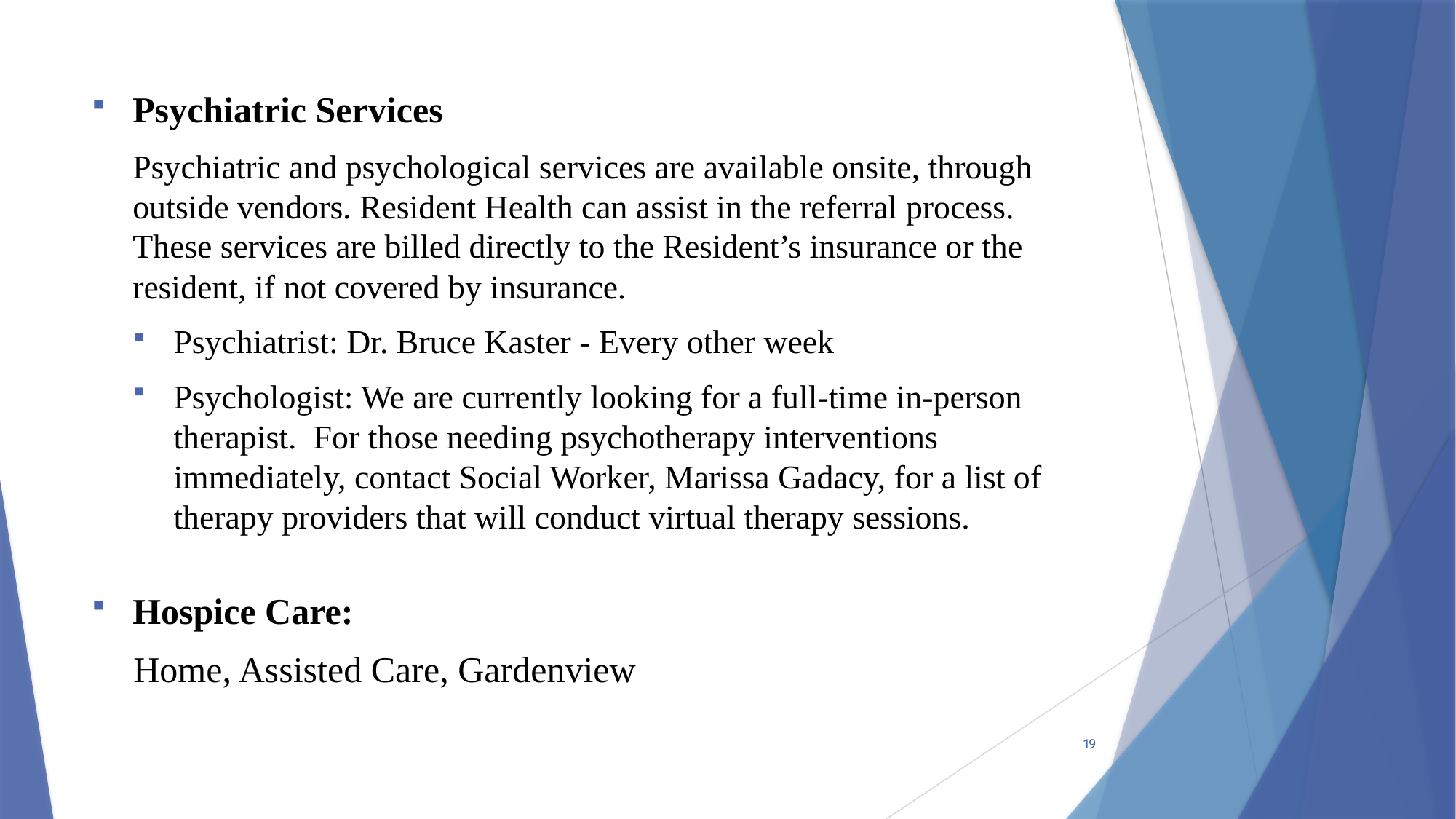

Psychiatric Services
	Psychiatric and psychological services are available onsite, through outside vendors. Resident Health can assist in the referral process. These services are billed directly to the Resident’s insurance or the resident, if not covered by insurance.
Psychiatrist: Dr. Bruce Kaster - Every other week
Psychologist: We are currently looking for a full-time in-person therapist.  For those needing psychotherapy interventions immediately, contact Social Worker, Marissa Gadacy, for a list of therapy providers that will conduct virtual therapy sessions.

Hospice Care:
Home, Assisted Care, Gardenview

19